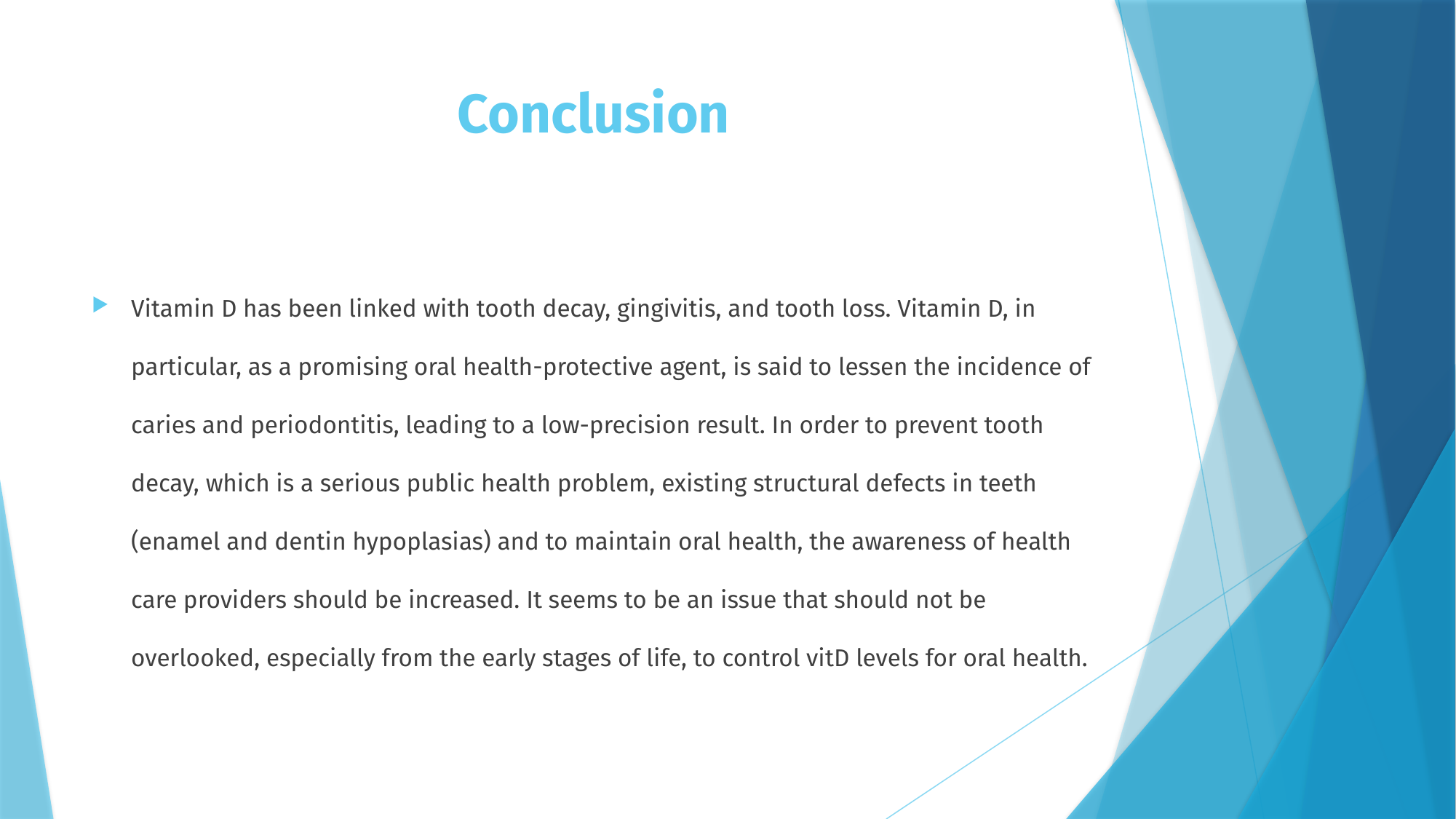

# Conclusion
Vitamin D has been linked with tooth decay, gingivitis, and tooth loss. Vitamin D, in particular, as a promising oral health-protective agent, is said to lessen the incidence of caries and periodontitis, leading to a low-precision result. In order to prevent tooth decay, which is a serious public health problem, existing structural defects in teeth (enamel and dentin hypoplasias) and to maintain oral health, the awareness of health care providers should be increased. It seems to be an issue that should not be overlooked, especially from the early stages of life, to control vitD levels for oral health.